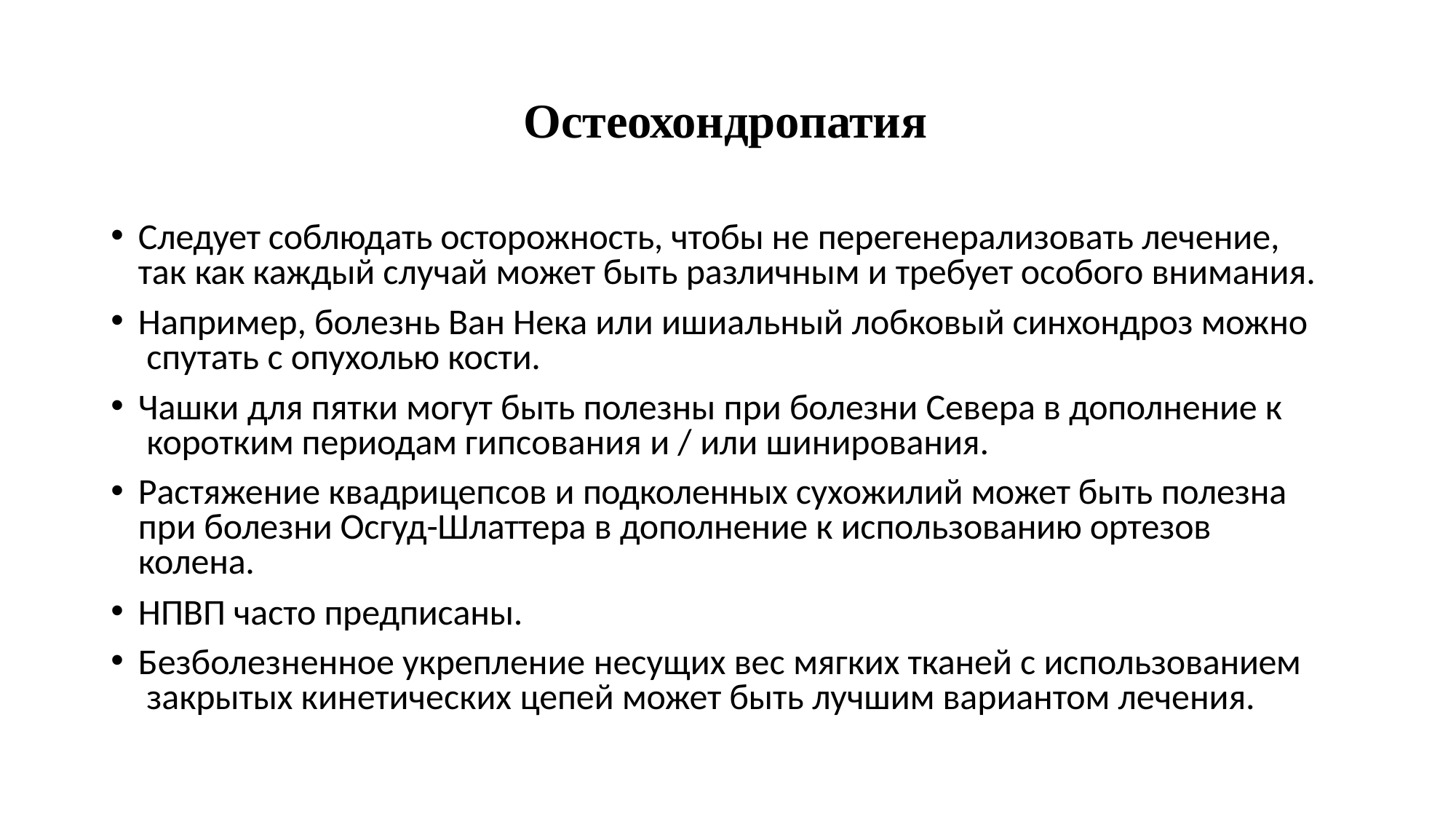

# Остеохондропатия
Следует соблюдать осторожность, чтобы не перегенерализовать лечение,  так как каждый случай может быть различным и требует особого внимания.
Например, болезнь Ван Нека или ишиальный лобковый синхондроз можно  спутать с опухолью кости.
Чашки для пятки могут быть полезны при болезни Севера в дополнение к  коротким периодам гипсования и / или шинирования.
Растяжение квадрицепсов и подколенных сухожилий может быть полезна  при болезни Осгуд-Шлаттера в дополнение к использованию ортезов  колена.
НПВП часто предписаны.
Безболезненное укрепление несущих вес мягких тканей с использованием  закрытых кинетических цепей может быть лучшим вариантом лечения.